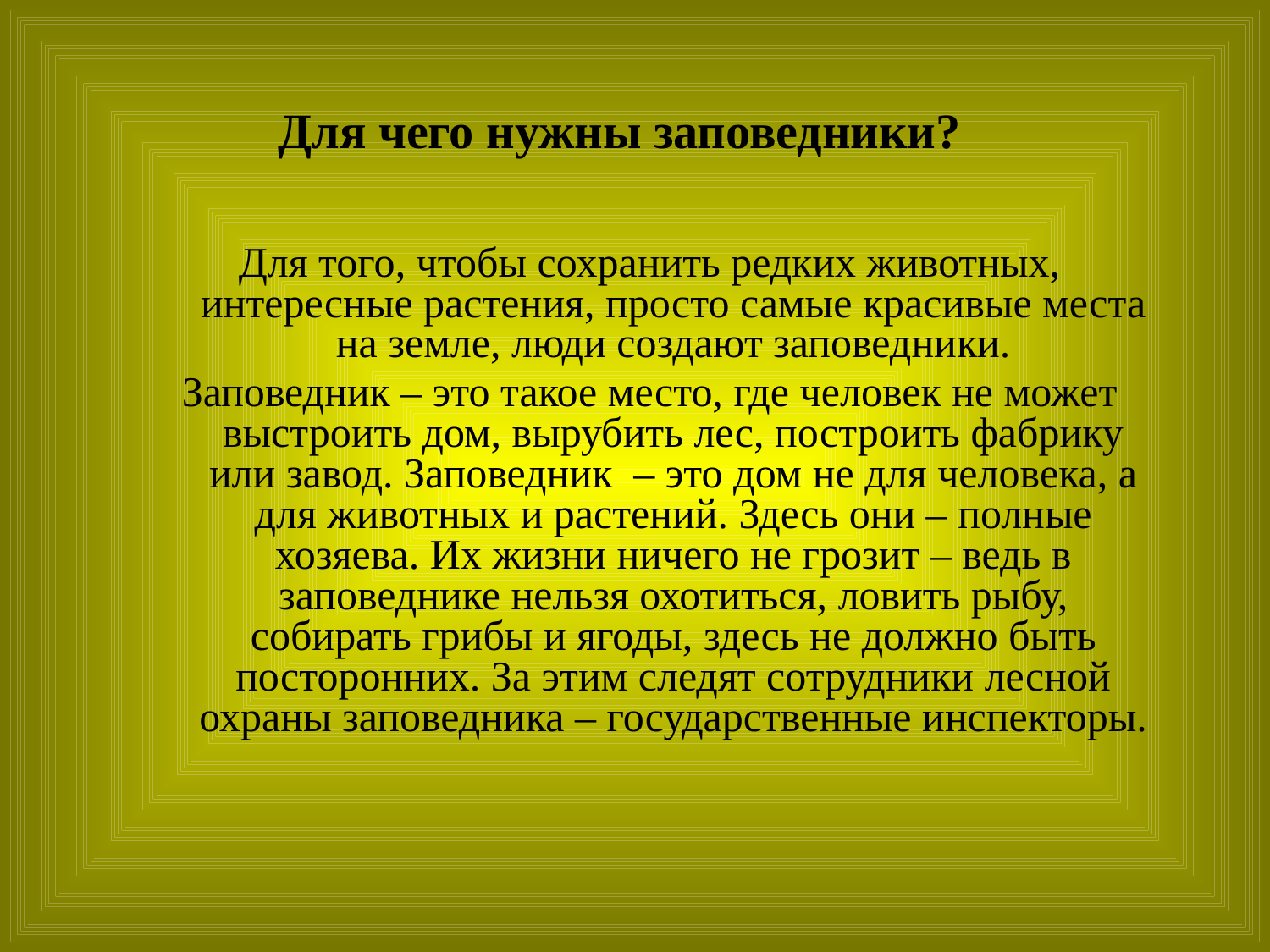

# Для чего нужны заповедники?
Для того, чтобы сохранить редких животных, интересные растения, просто самые красивые места на земле, люди создают заповедники.
Заповедник – это такое место, где человек не может выстроить дом, вырубить лес, построить фабрику или завод. Заповедник  – это дом не для человека, а для животных и растений. Здесь они – полные хозяева. Их жизни ничего не грозит – ведь в заповеднике нельзя охотиться, ловить рыбу, собирать грибы и ягоды, здесь не должно быть посторонних. За этим следят сотрудники лесной охраны заповедника – государственные инспекторы.